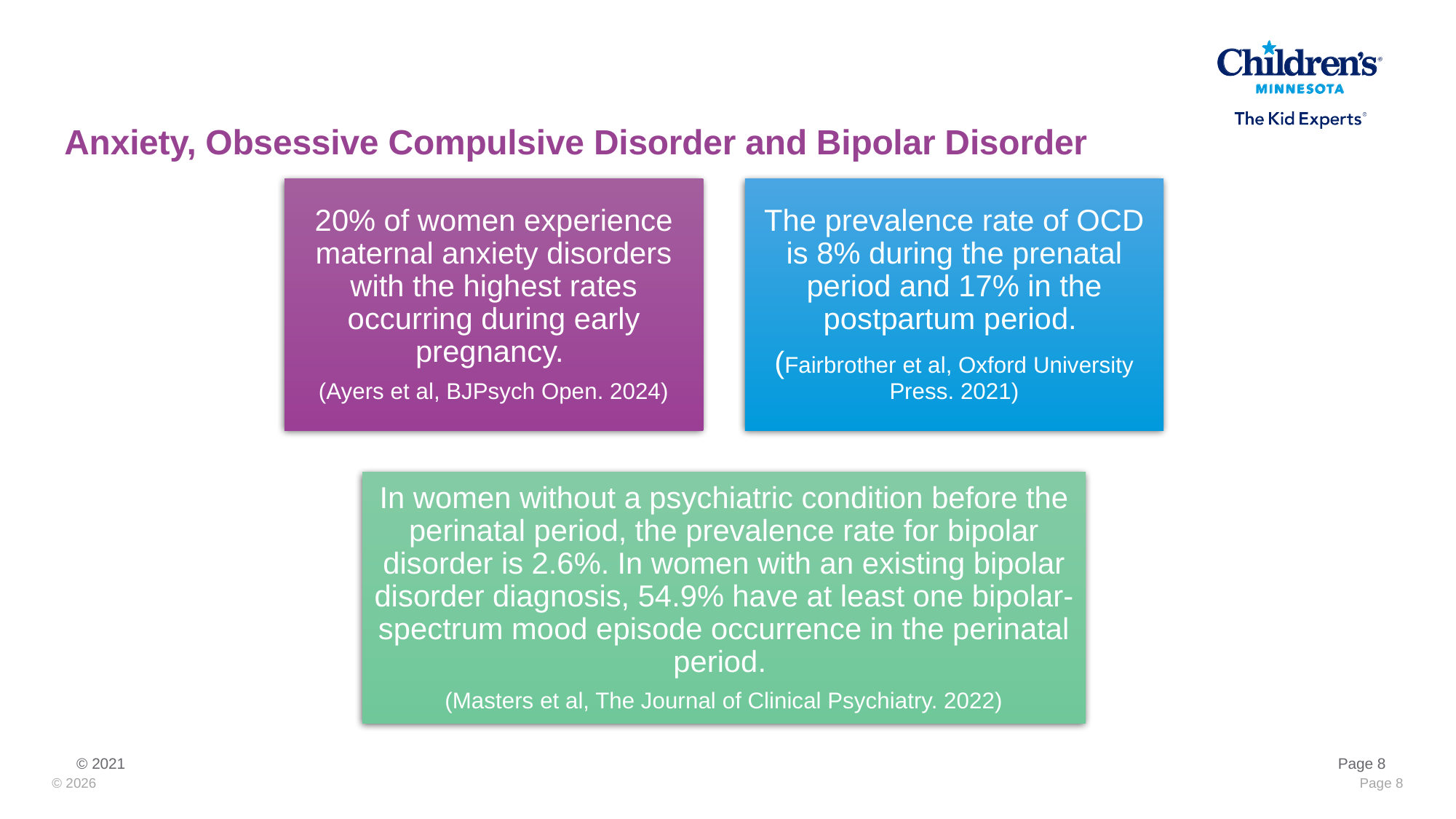

# Anxiety, Obsessive Compulsive Disorder and Bipolar Disorder
20% of women experience maternal anxiety disorders with the highest rates occurring during early pregnancy.
(Ayers et al, BJPsych Open. 2024)
The prevalence rate of OCD is 8% during the prenatal period and 17% in the postpartum period.
(Fairbrother et al, Oxford University Press. 2021)
In women without a psychiatric condition before the perinatal period, the prevalence rate for bipolar disorder is 2.6%. In women with an existing bipolar disorder diagnosis, 54.9% have at least one bipolar-spectrum mood episode occurrence in the perinatal period.
(Masters et al, The Journal of Clinical Psychiatry. 2022)